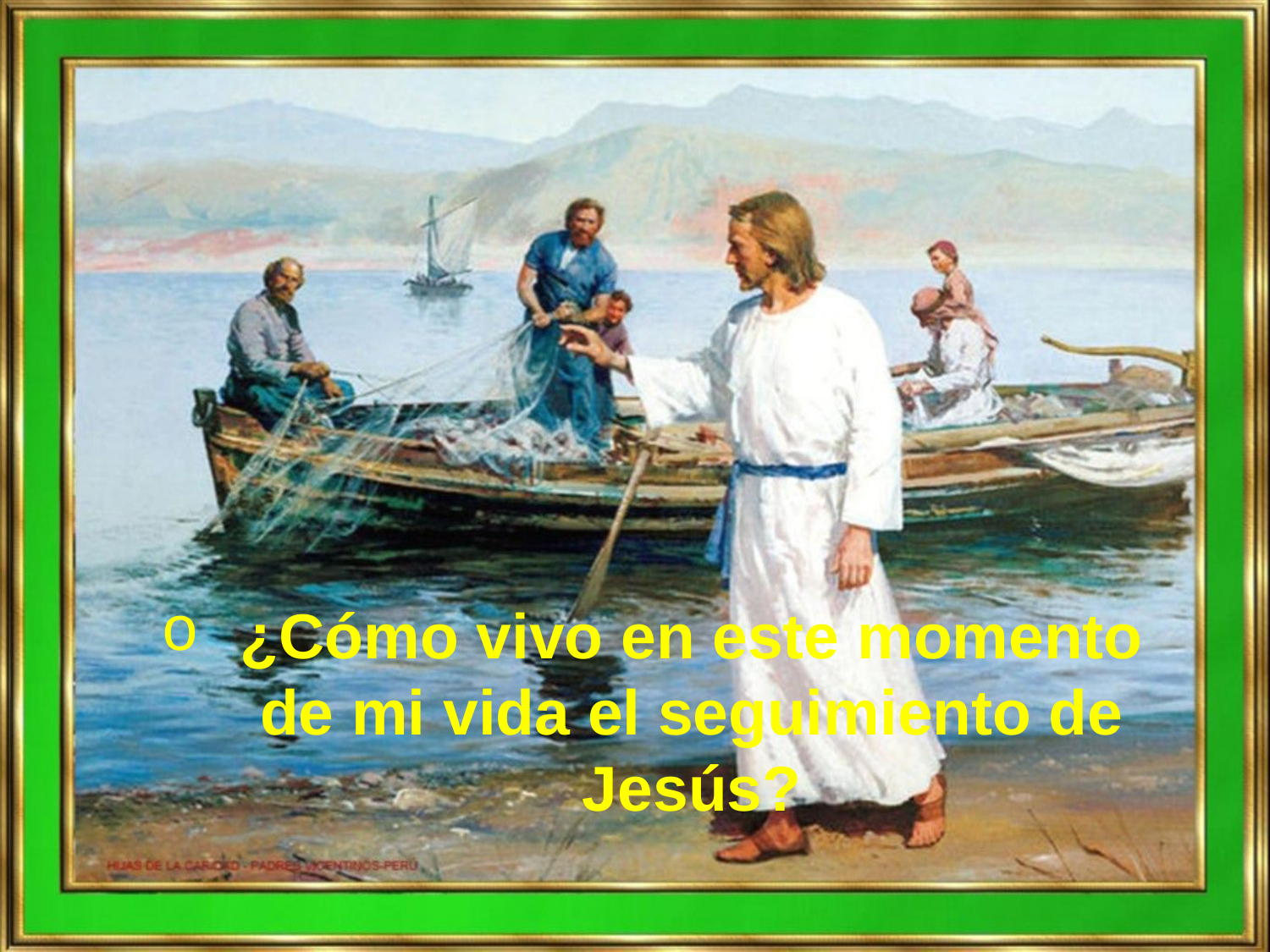

¿Cómo vivo en este momento de mi vida el seguimiento de Jesús?